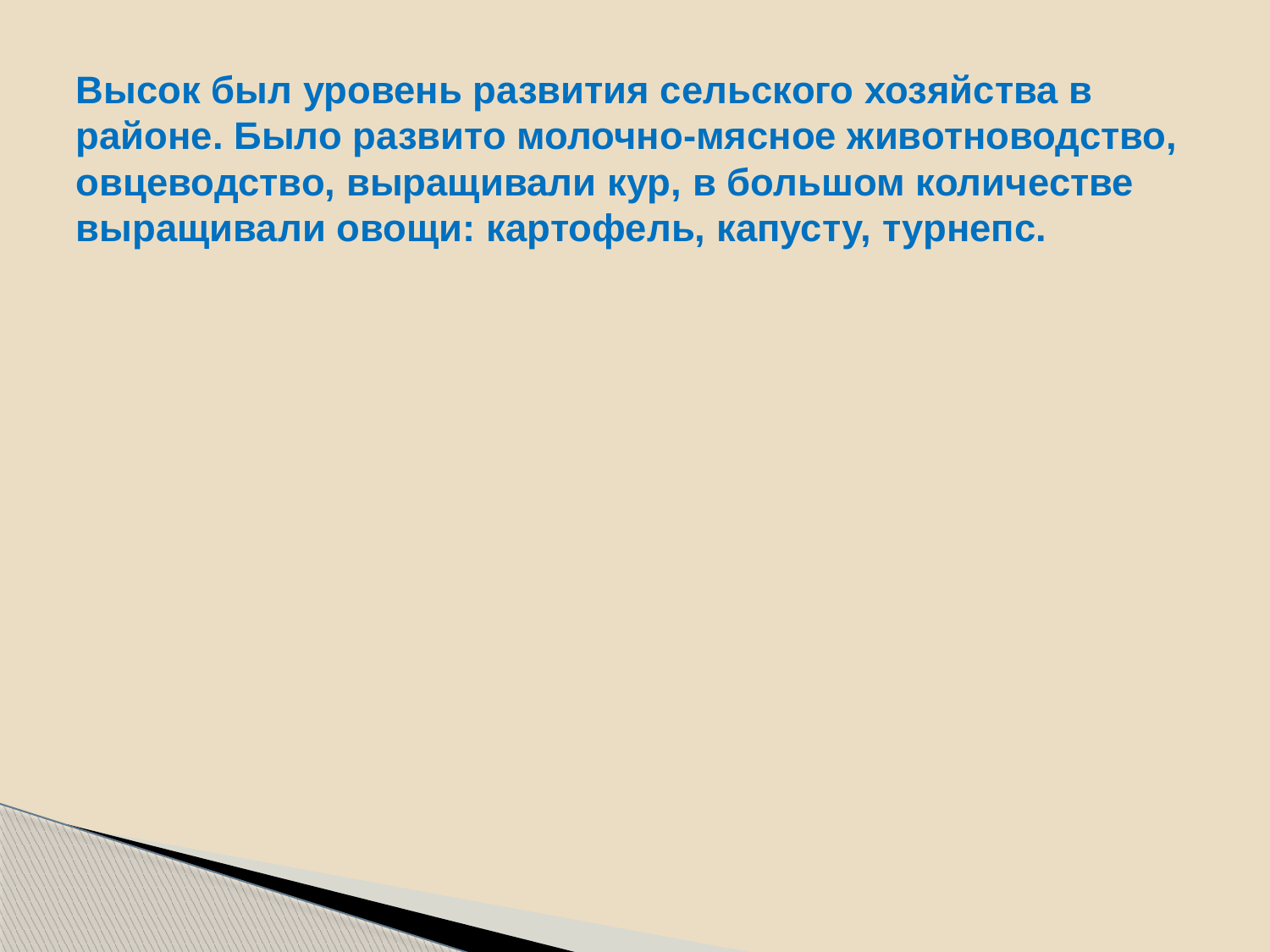

# Высок был уровень развития сельского хозяйства в районе. Было развито молочно-мясное животноводство, овцеводство, выращивали кур, в большом количестве выращивали овощи: картофель, капусту, турнепс.